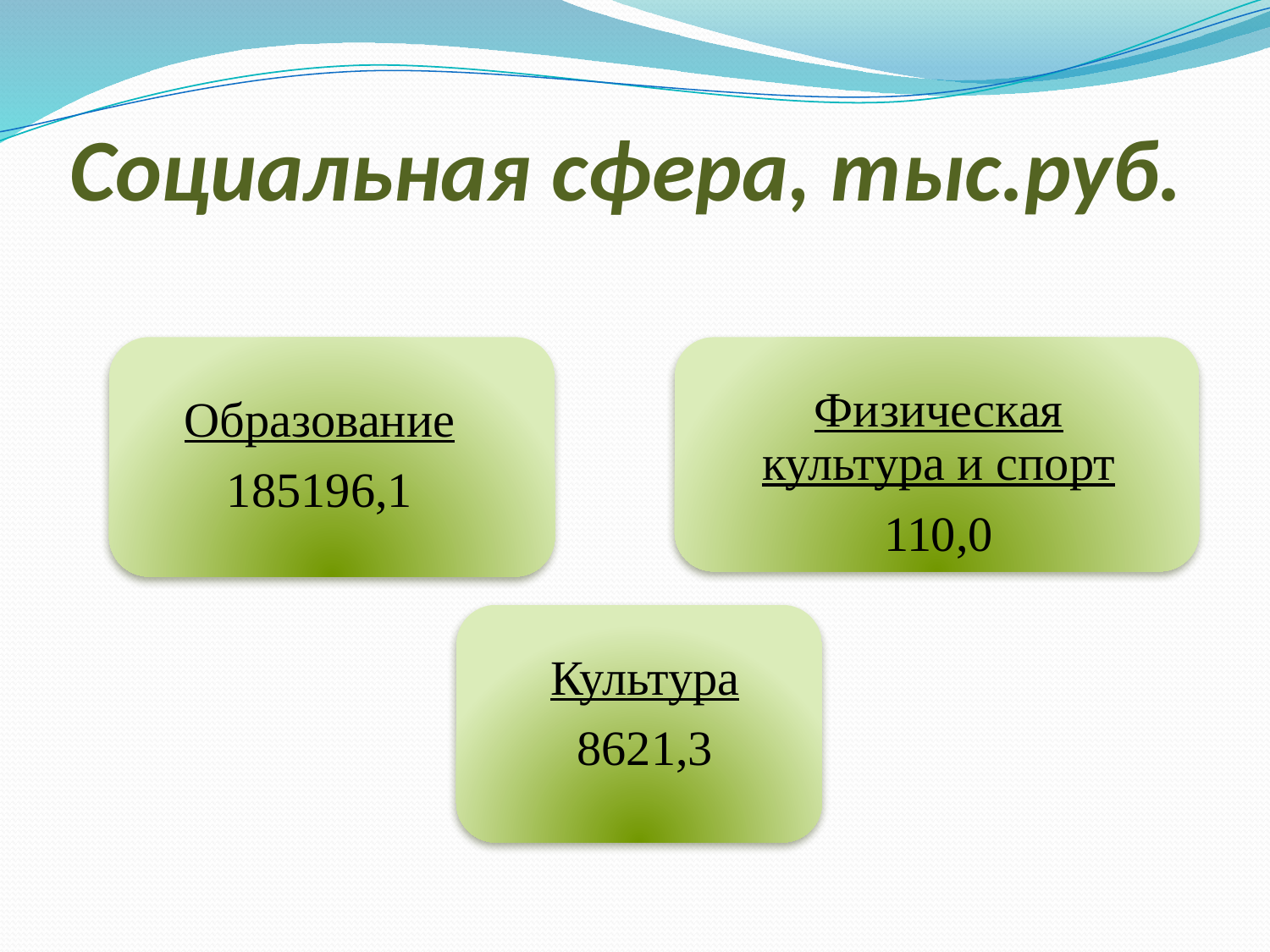

# Социальная сфера, тыс.руб.
Образование
185196,1
Физическая культура и спорт
110,0
Культура
8621,3